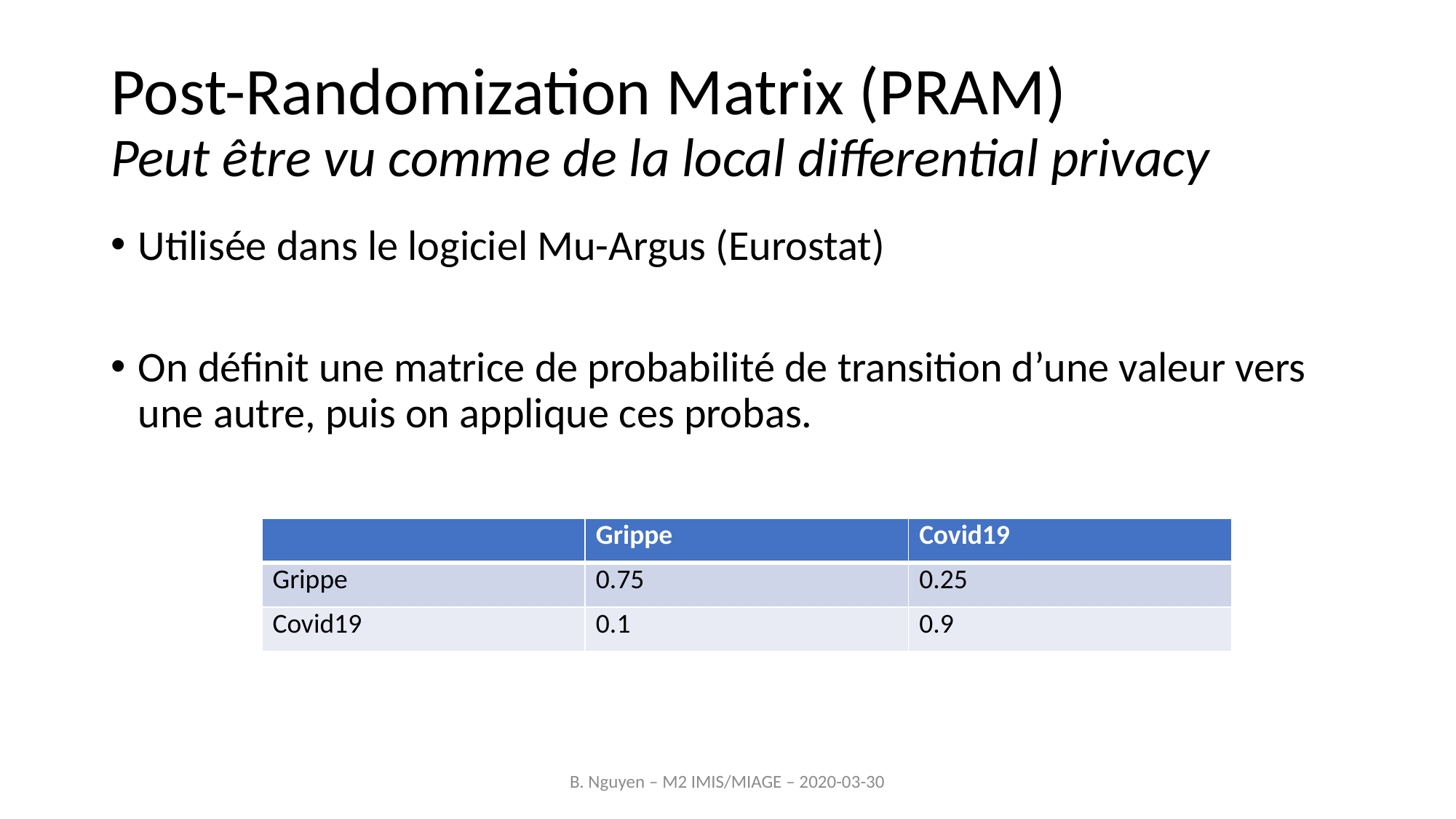

# Post-Randomization Matrix (PRAM) Peut être vu comme de la local differential privacy
Utilisée dans le logiciel Mu-Argus (Eurostat)

On définit une matrice de probabilité de transition d’une valeur vers une autre, puis on applique ces probas.

|  | Grippe | Covid19 |
| --- | --- | --- |
| Grippe | 0.75 | 0.25 |
| Covid19 | 0.1 | 0.9 |
B. Nguyen – M2 IMIS/MIAGE – 2020-03-30